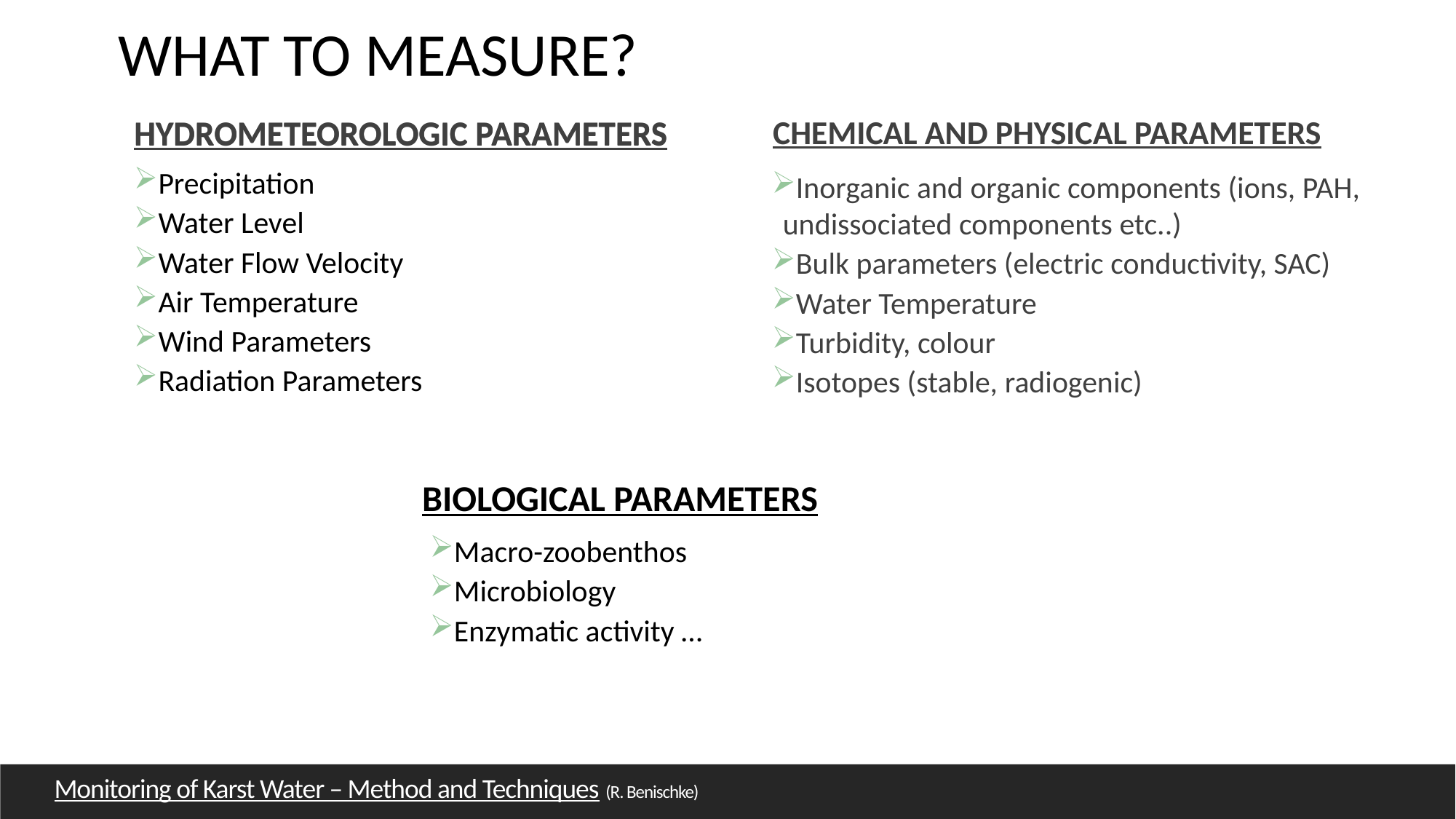

WHAT TO MEASURE?
HYDROMETEOROLOGIC PARAMETERS
CHEMICAL AND PHYSICAL PARAMETERS
HYDROMETEOROLOGIC PARAMETERS
Precipitation
Water Level
Water Flow Velocity
Air Temperature
Wind Parameters
Radiation Parameters
Inorganic and organic components (ions, PAH, undissociated components etc..)
Bulk parameters (electric conductivity, SAC)
Water Temperature
Turbidity, colour
Isotopes (stable, radiogenic)
Biological PArameters
Macro-zoobenthos
Microbiology
Enzymatic activity …
Monitoring of Karst Water – Method and Techniques (R. Benischke)